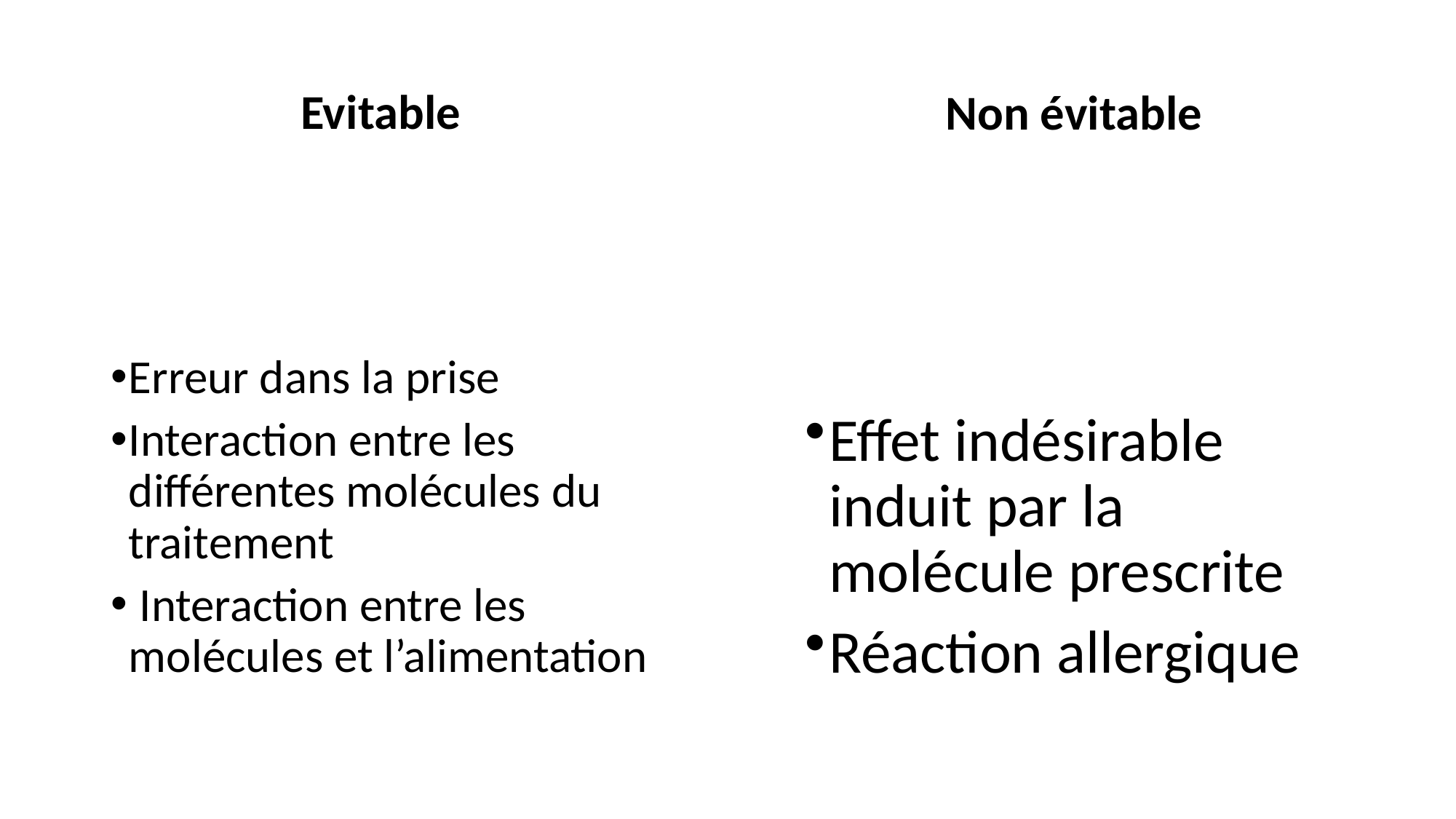

# Evitable
Non évitable

Erreur dans la prise
Interaction entre les différentes molécules du traitement
 Interaction entre les molécules et l’alimentation

Effet indésirable induit par la molécule prescrite
Réaction allergique